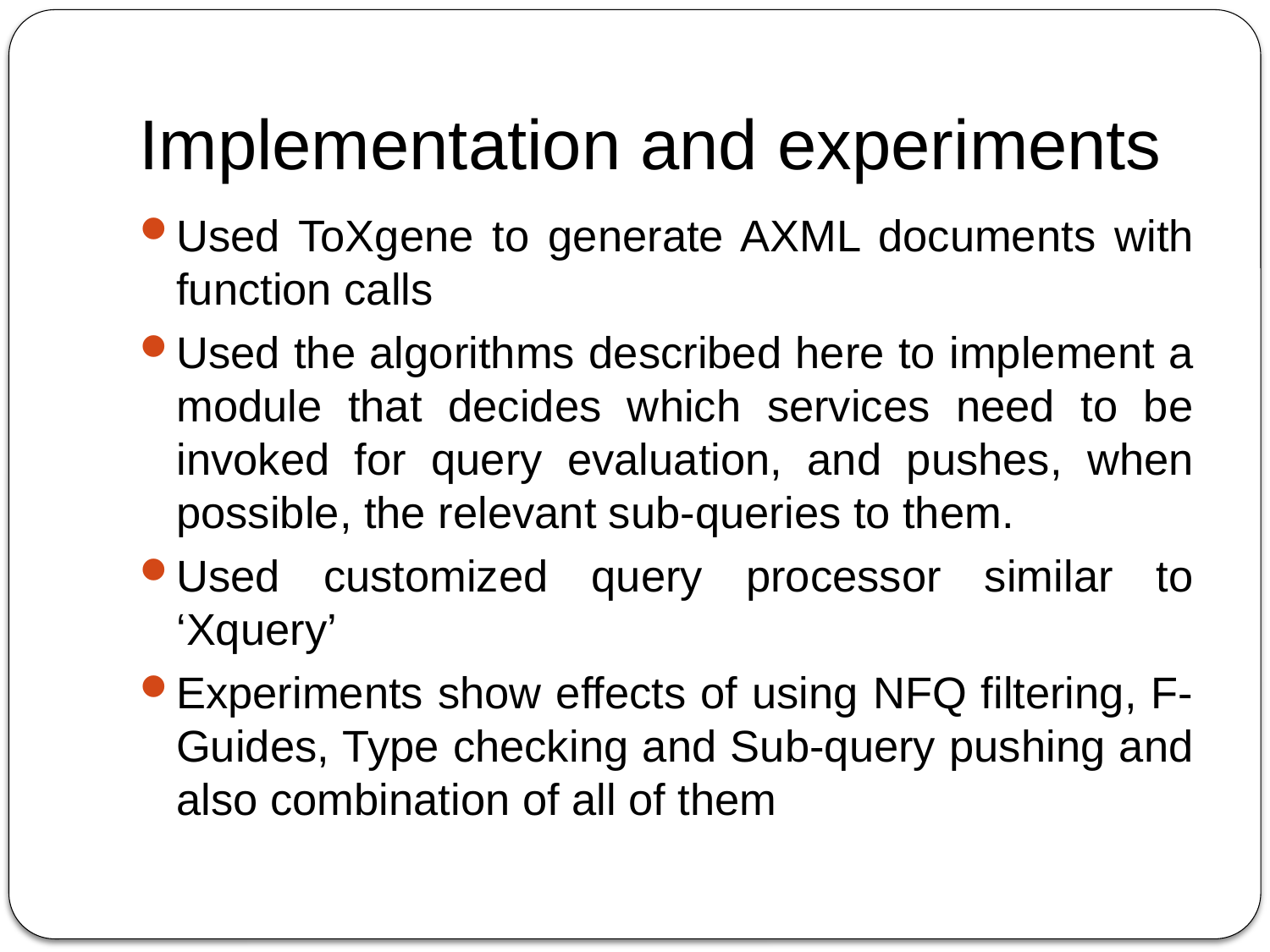

# Implementation and experiments
Used ToXgene to generate AXML documents with function calls
Used the algorithms described here to implement a module that decides which services need to be invoked for query evaluation, and pushes, when possible, the relevant sub-queries to them.
Used customized query processor similar to ‘Xquery’
Experiments show effects of using NFQ filtering, F-Guides, Type checking and Sub-query pushing and also combination of all of them